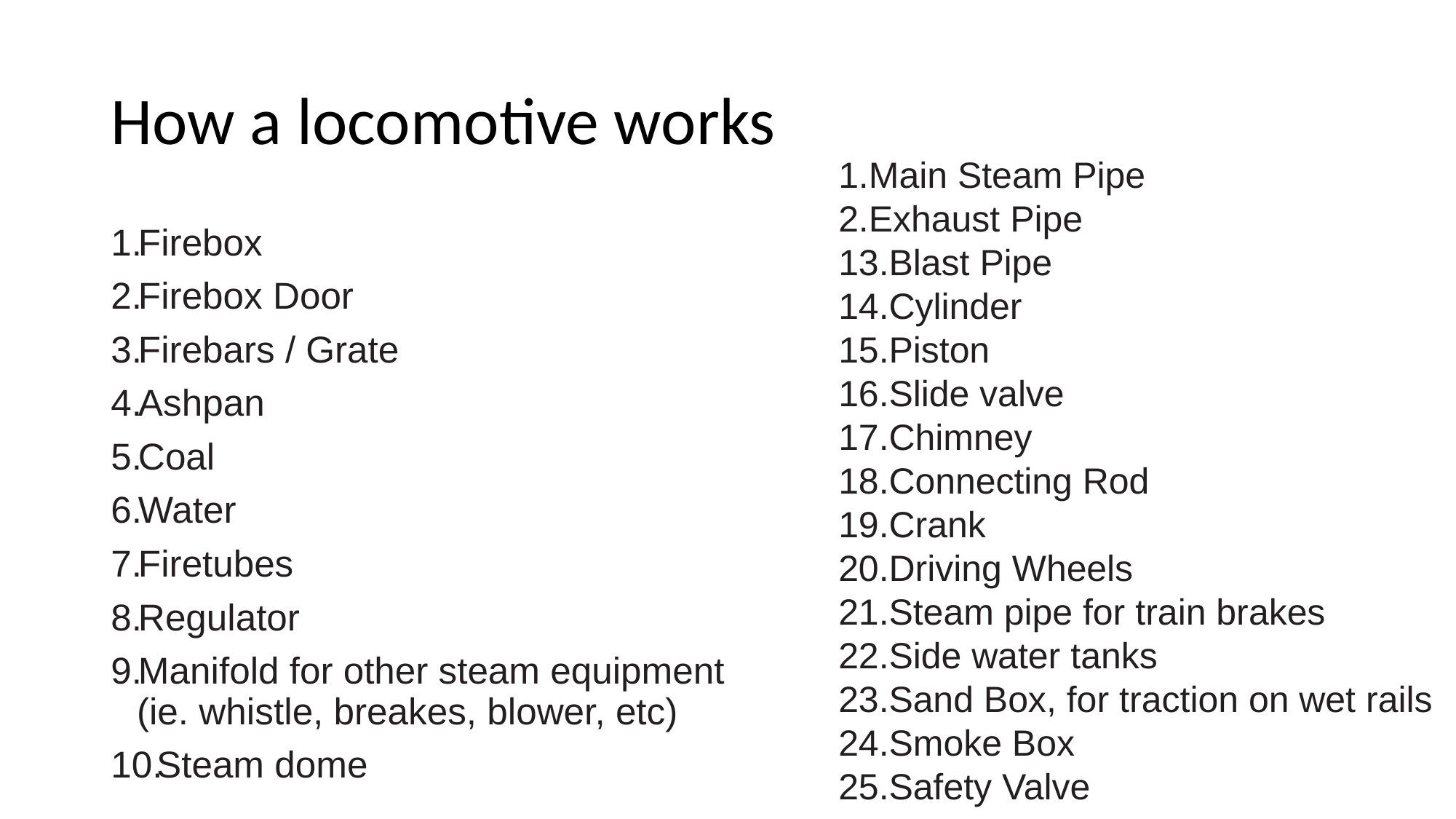

# How a locomotive works
Main Steam Pipe
Exhaust Pipe
Blast Pipe
Cylinder
Piston
Slide valve
Chimney
Connecting Rod
Crank
Driving Wheels
Steam pipe for train brakes
Side water tanks
Sand Box, for traction on wet rails
Smoke Box
Safety Valve
Firebox
Firebox Door
Firebars / Grate
Ashpan
Coal
Water
Firetubes
Regulator
Manifold for other steam equipment (ie. whistle, breakes, blower, etc)
Steam dome